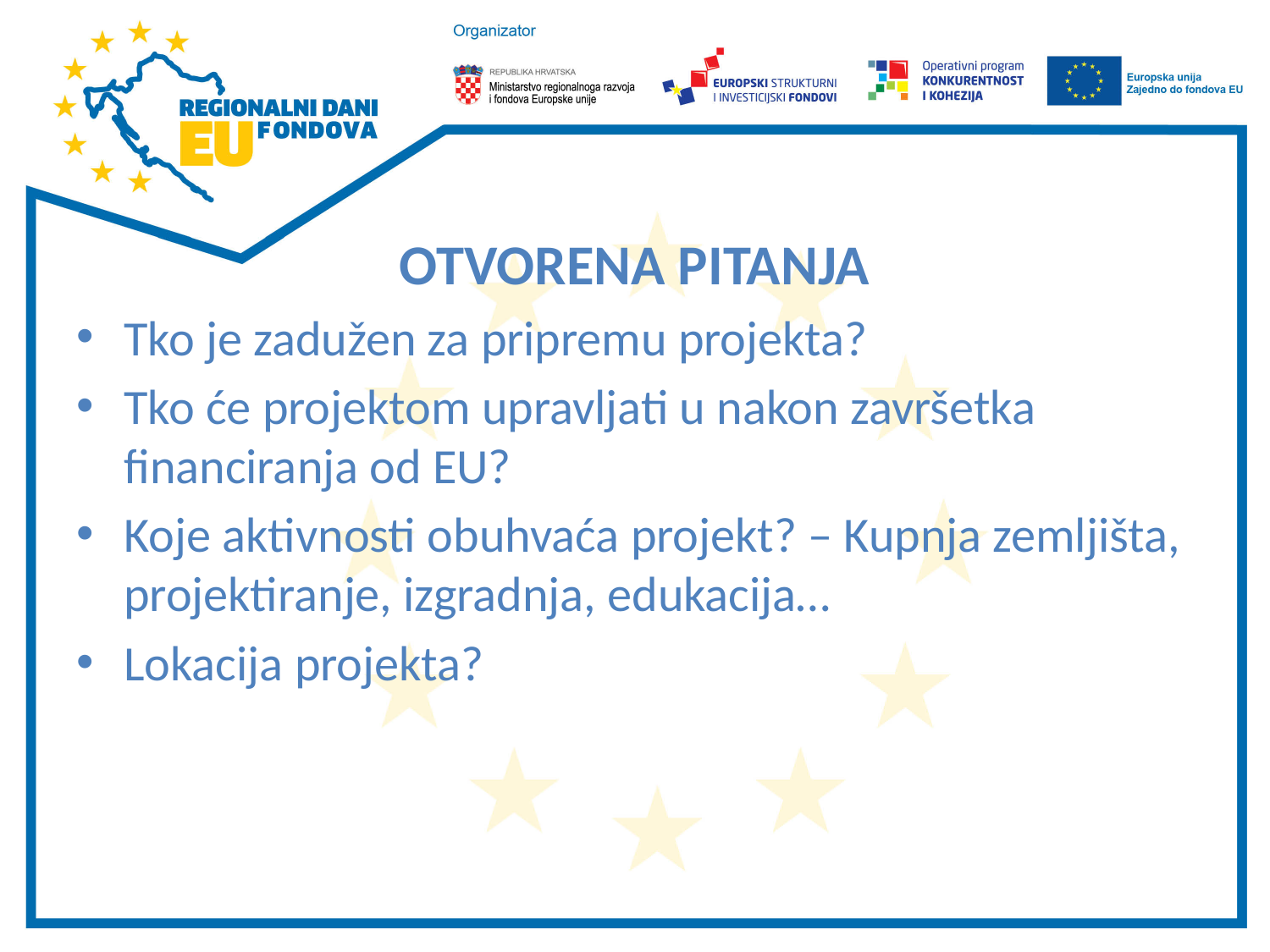

#
OTVORENA PITANJA
Tko je zadužen za pripremu projekta?
Tko će projektom upravljati u nakon završetka financiranja od EU?
Koje aktivnosti obuhvaća projekt? – Kupnja zemljišta, projektiranje, izgradnja, edukacija…
Lokacija projekta?